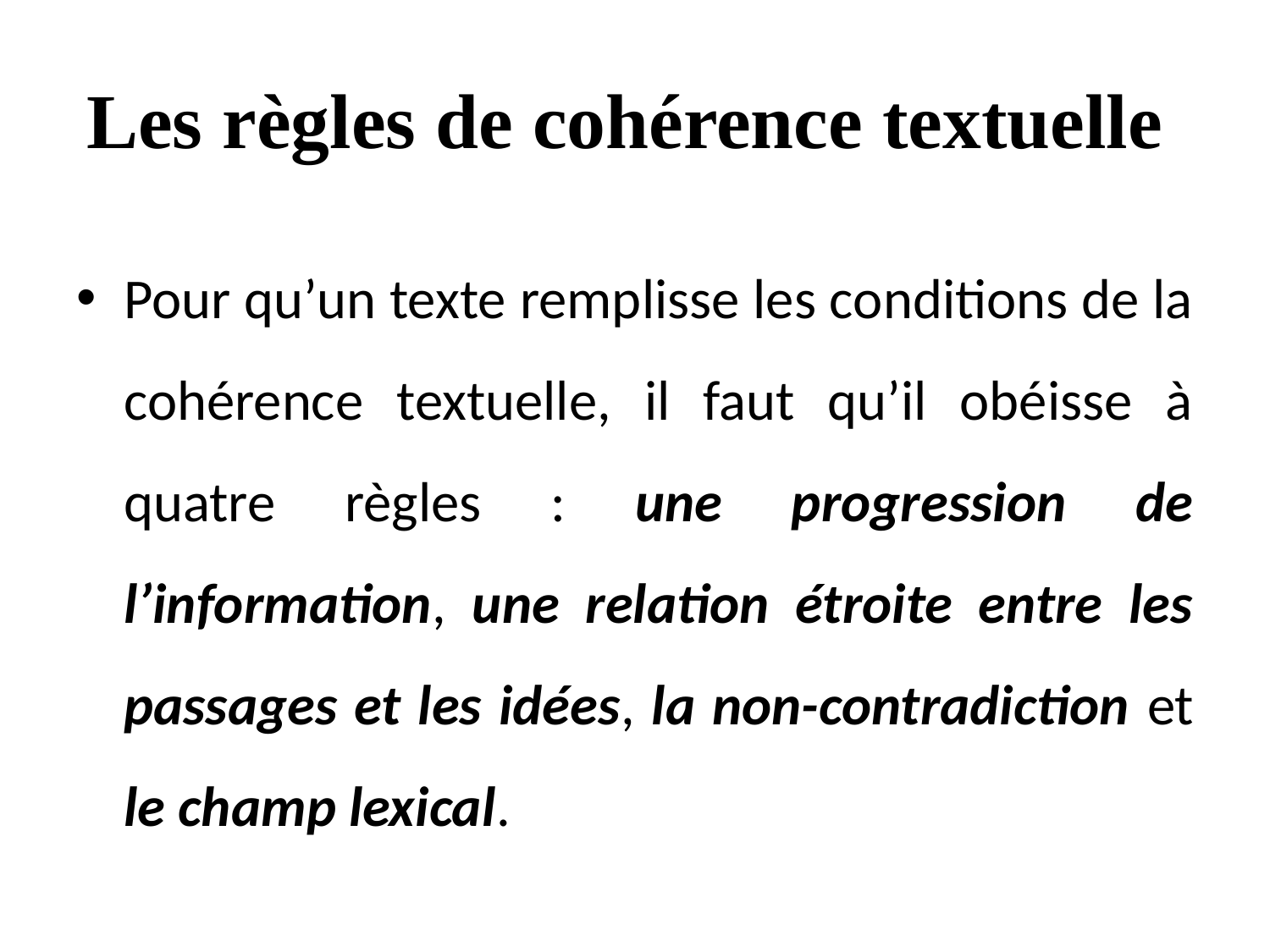

# Les règles de cohérence textuelle
Pour qu’un texte remplisse les conditions de la cohérence textuelle, il faut qu’il obéisse à quatre règles : une progression de l’information, une relation étroite entre les passages et les idées, la non-contradiction et le champ lexical.